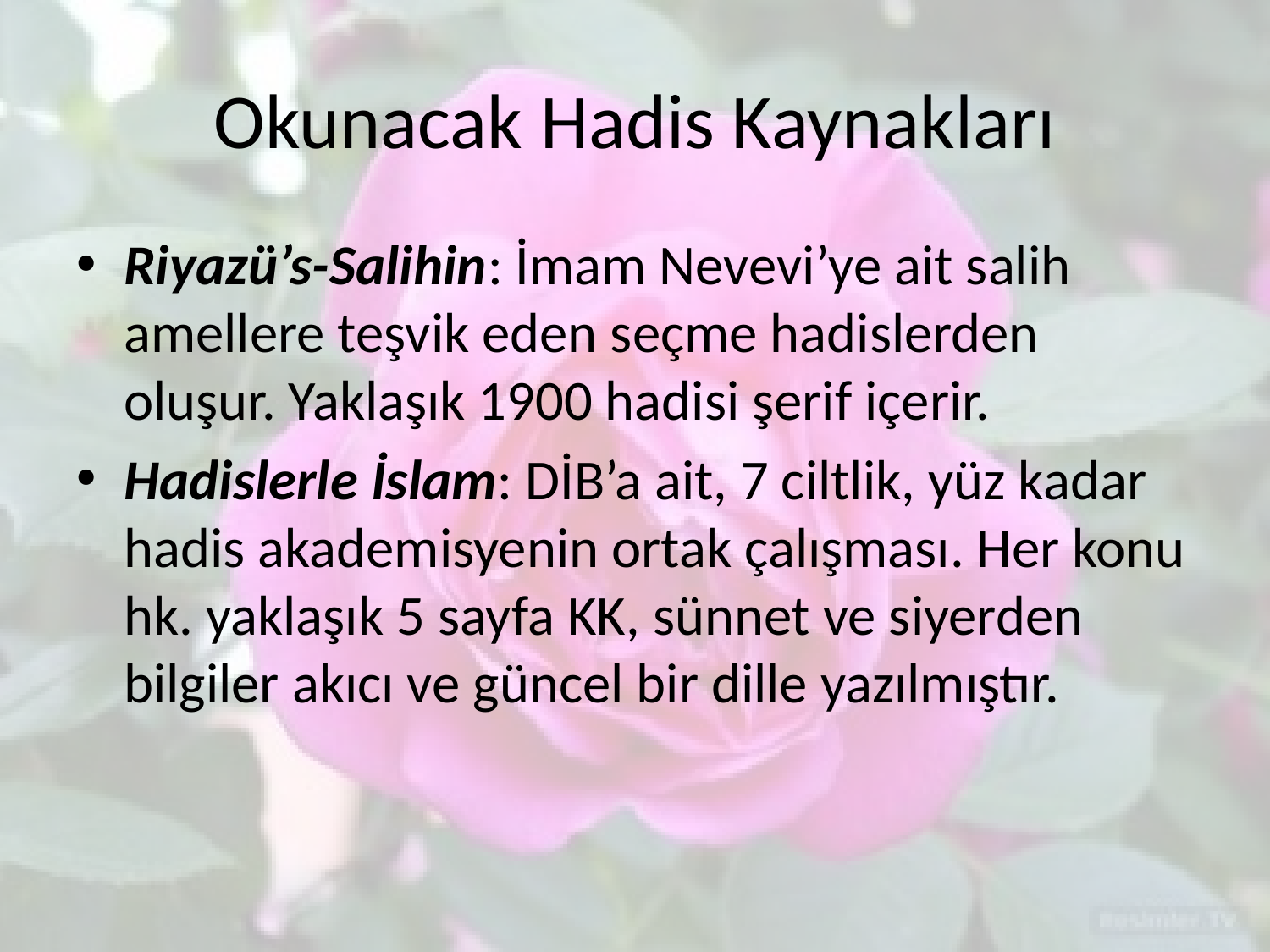

# Okunacak Hadis Kaynakları
Riyazü’s-Salihin: İmam Nevevi’ye ait salih amellere teşvik eden seçme hadislerden oluşur. Yaklaşık 1900 hadisi şerif içerir.
Hadislerle İslam: DİB’a ait, 7 ciltlik, yüz kadar hadis akademisyenin ortak çalışması. Her konu hk. yaklaşık 5 sayfa KK, sünnet ve siyerden bilgiler akıcı ve güncel bir dille yazılmıştır.